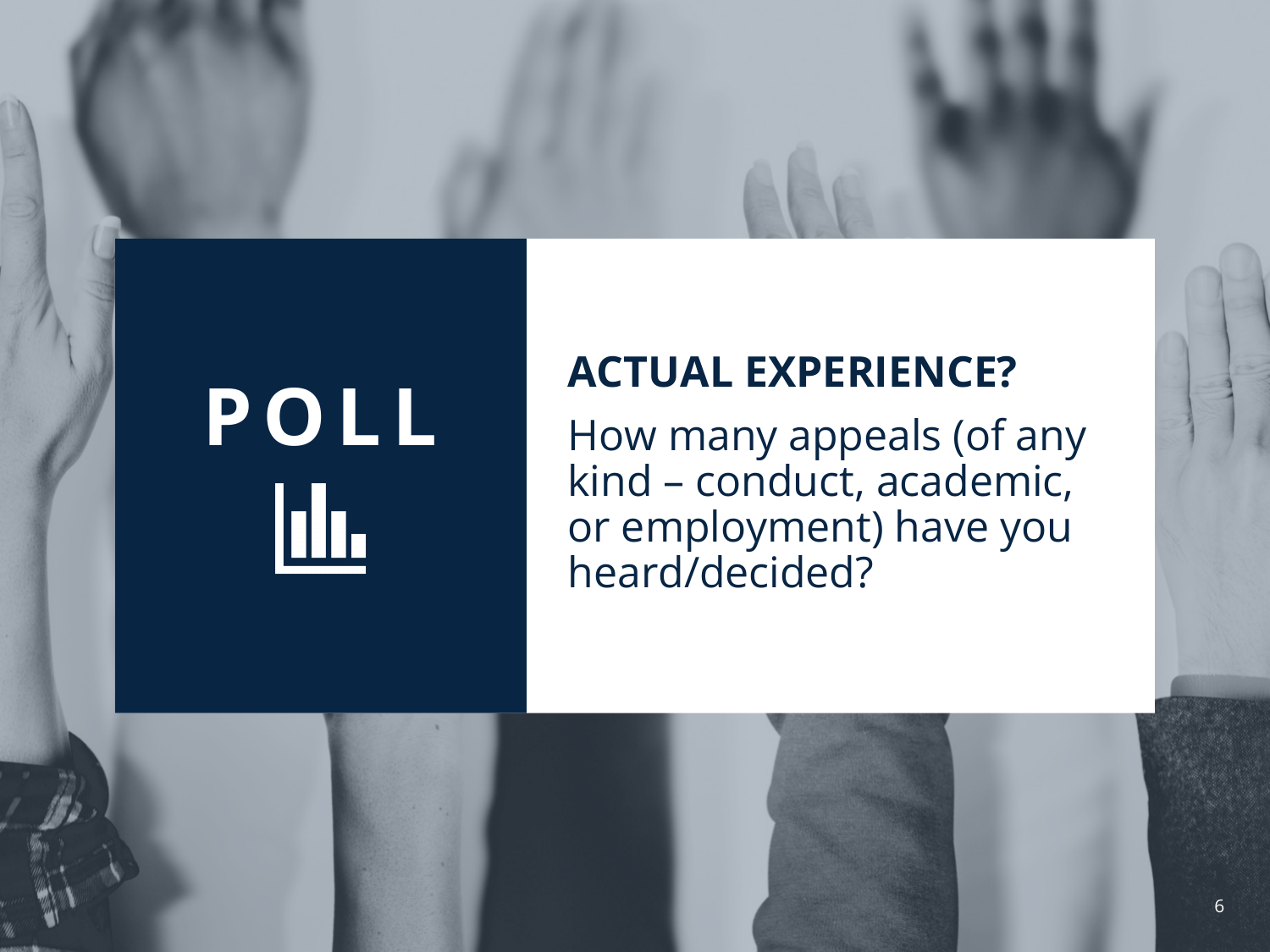

ACTUAL EXPERIENCE?
How many appeals (of any kind – conduct, academic, or employment) have you heard/decided?